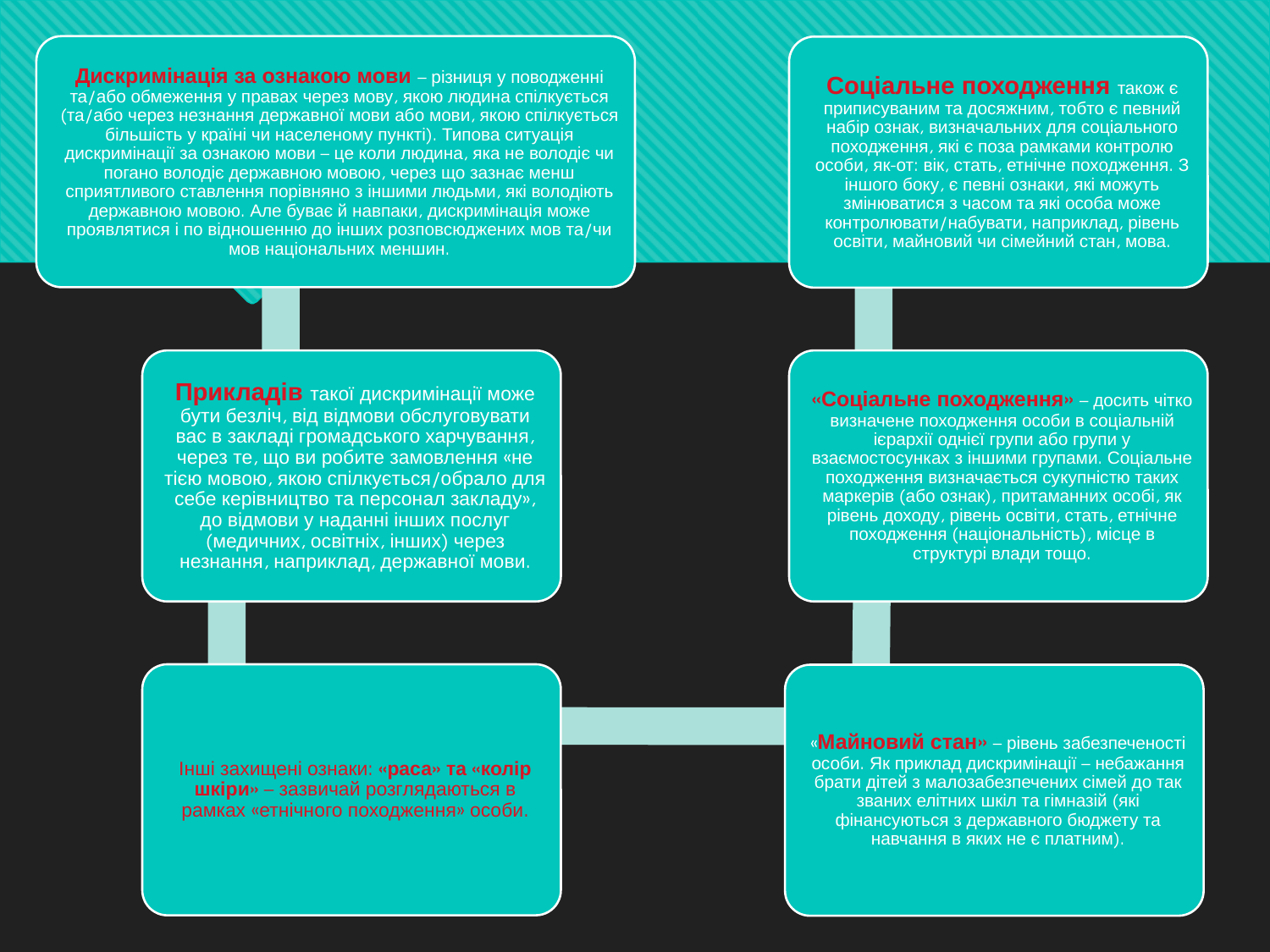

Дискримінація за ознакою мови – різниця у поводженні та/або обмеження у правах через мову, якою людина спілкується (та/або через незнання державної мови або мови, якою спілкується більшість у країні чи населеному пункті). Типова ситуація дискримінації за ознакою мови – це коли людина, яка не володіє чи погано володіє державною мовою, через що зазнає менш сприятливого ставлення порівняно з іншими людьми, які володіють державною мовою. Але буває й навпаки, дискримінація може проявлятися і по відношенню до інших розповсюджених мов та/чи мов національних меншин.
Прикладів такої дискримінації може бути безліч, від відмови обслуговувати вас в закладі громадського харчування, через те, що ви робите замовлення «не тією мовою, якою спілкується/обрало для себе керівництво та персонал закладу», до відмови у наданні інших послуг (медичних, освітніх, інших) через незнання, наприклад, державної мови.
Інші захищені ознаки: «раса» та «колір шкіри» – зазвичай розглядаються в рамках «етнічного походження» особи.
«Майновий стан» – рівень забезпеченості особи. Як приклад дискримінації – небажання брати дітей з малозабезпечених сімей до так званих елітних шкіл та гімназій (які фінансуються з державного бюджету та навчання в яких не є платним).
«Соціальне походження» – досить чітко визначене походження особи в соціальній ієрархії однієї групи або групи у взаємостосунках з іншими групами. Соціальне походження визначається сукупністю таких маркерів (або ознак), притаманних особі, як рівень доходу, рівень освіти, стать, етнічне походження (національність), місце в структурі влади тощо.
Соціальне походження також є приписуваним та досяжним, тобто є певний набір ознак, визначальних для соціального походження, які є поза рамками контролю особи, як-от: вік, стать, етнічне походження. З іншого боку, є певні ознаки, які можуть змінюватися з часом та які особа може контролювати/набувати, наприклад, рівень освіти, майновий чи сімейний стан, мова.